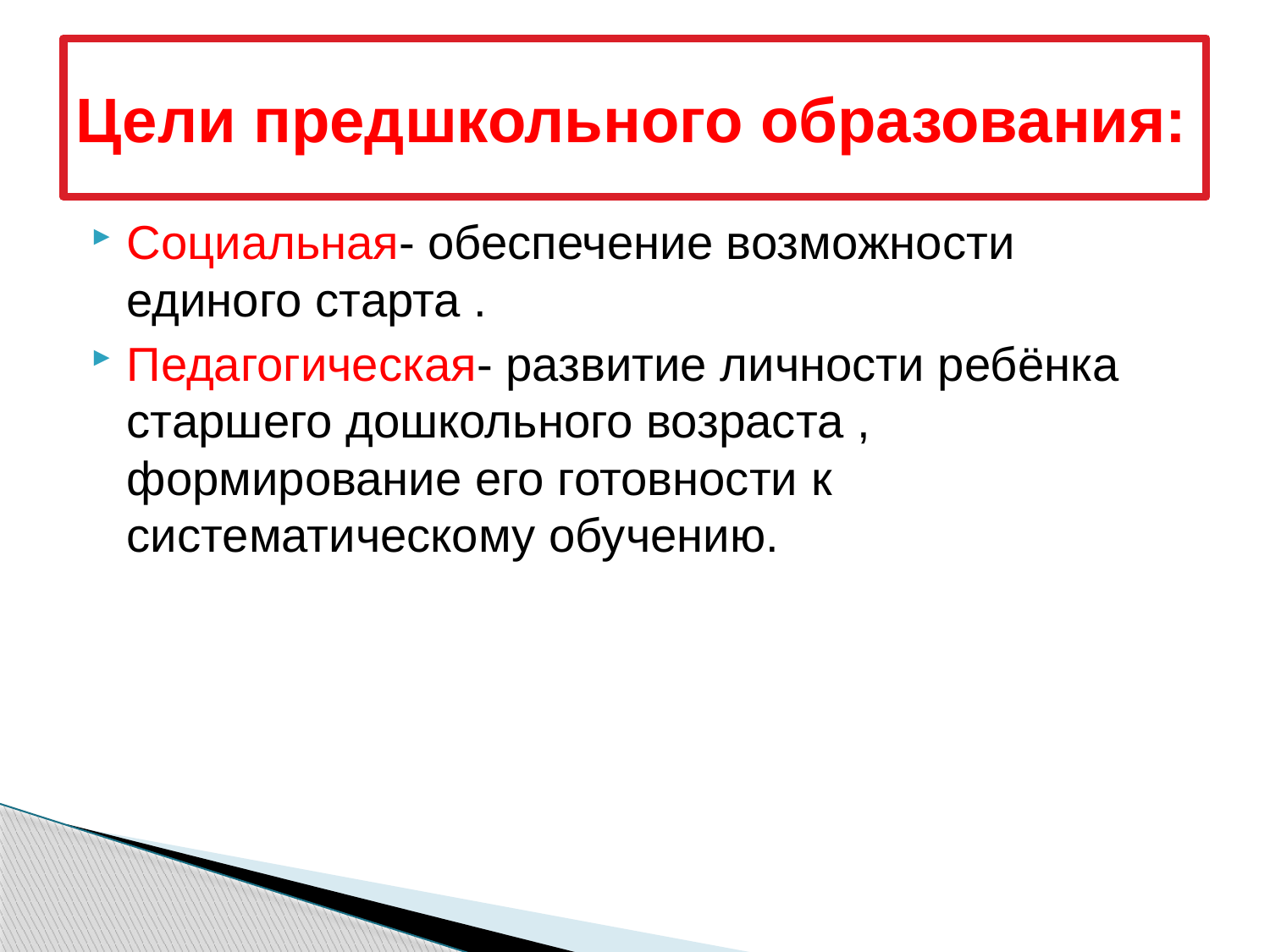

# Цели предшкольного образования:
Социальная- обеспечение возможности единого старта .
Педагогическая- развитие личности ребёнка старшего дошкольного возраста , формирование его готовности к систематическому обучению.